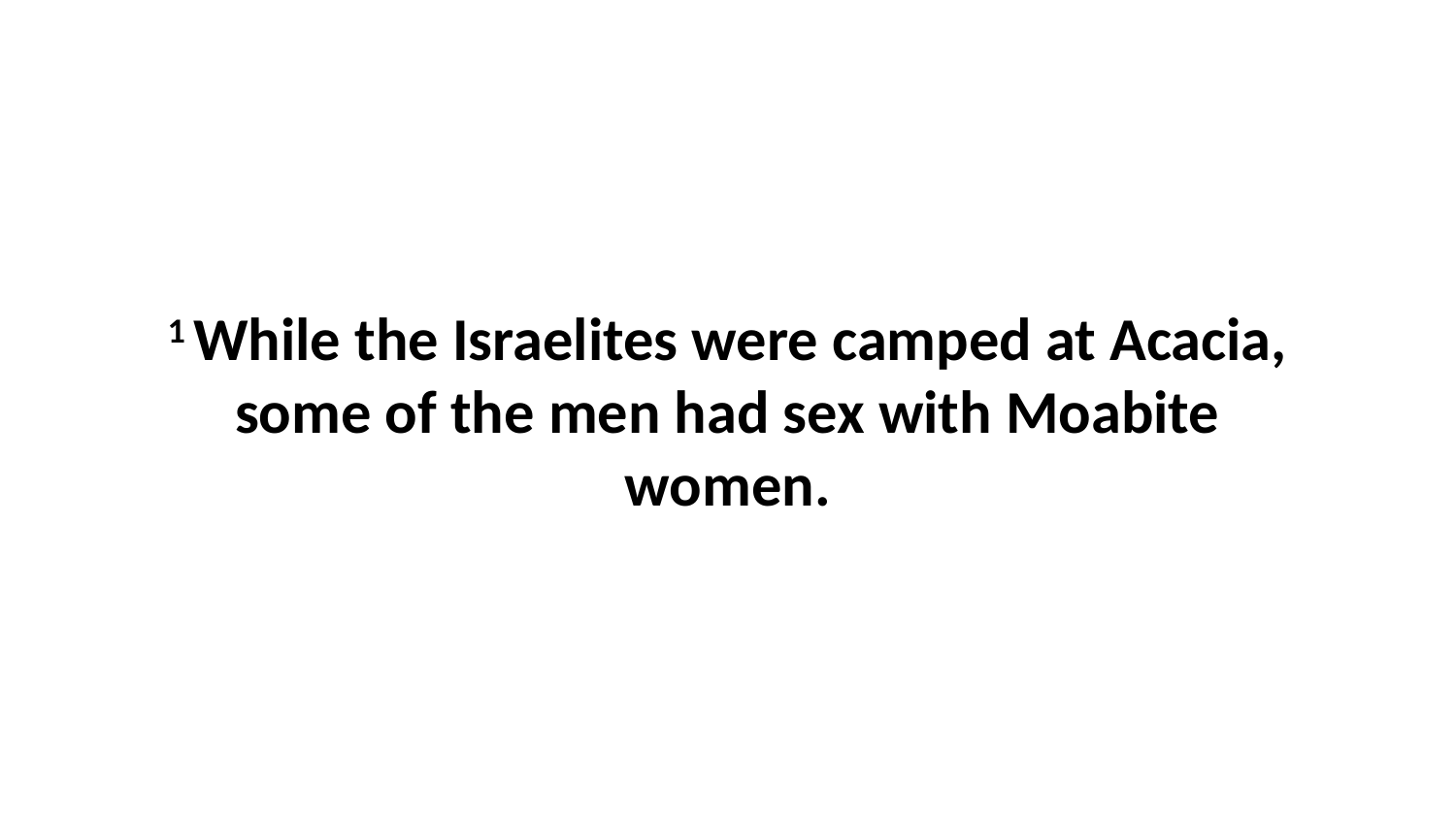

1 While the Israelites were camped at Acacia, some of the men had sex with Moabite women.